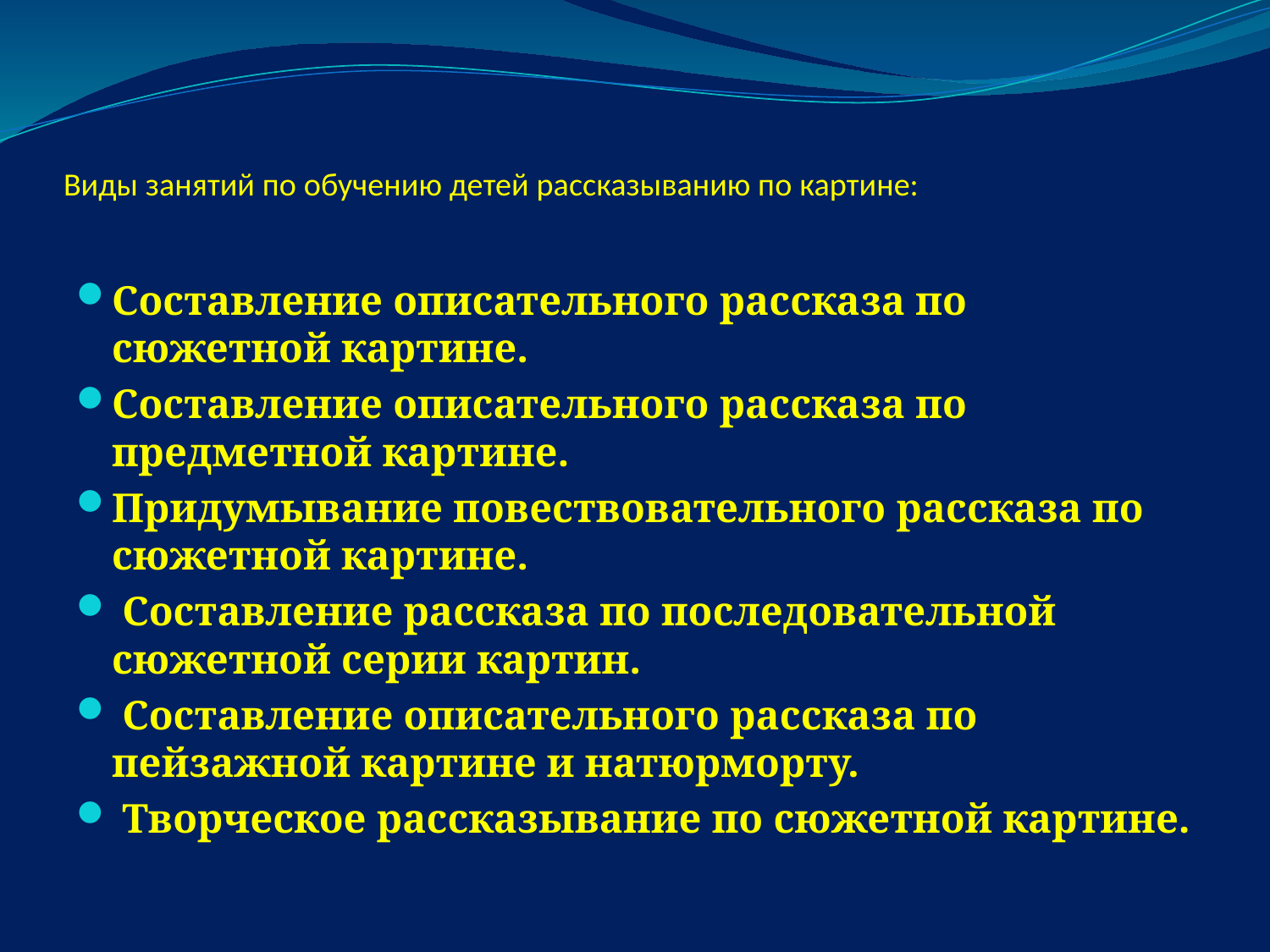

# Виды занятий по обучению детей рассказыванию по картине:
Составление описательного рассказа по сюжетной картине.
Составление описательного рассказа по предметной картине.
Придумывание повествовательного рассказа по сюжетной картине.
 Составление рассказа по последовательной сюжетной серии картин.
 Составление описательного рассказа по пейзажной картине и натюрморту.
 Творческое рассказывание по сюжетной картине.